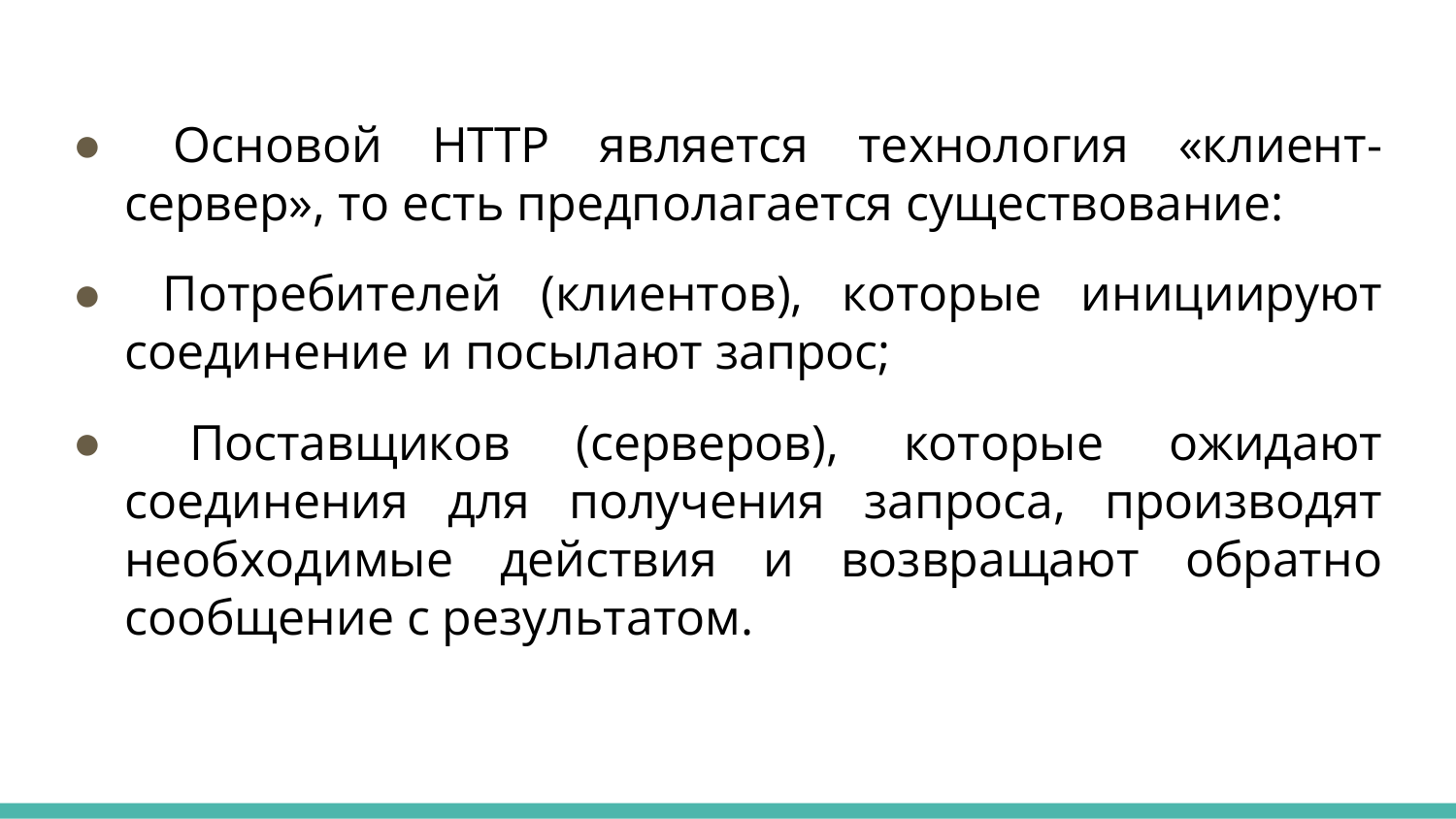

Основой HTTP является технология «клиент-сервер», то есть предполагается существование:
 Потребителей (клиентов), которые инициируют соединение и посылают запрос;
 Поставщиков (серверов), которые ожидают соединения для получения запроса, производят необходимые действия и возвращают обратно сообщение с результатом.